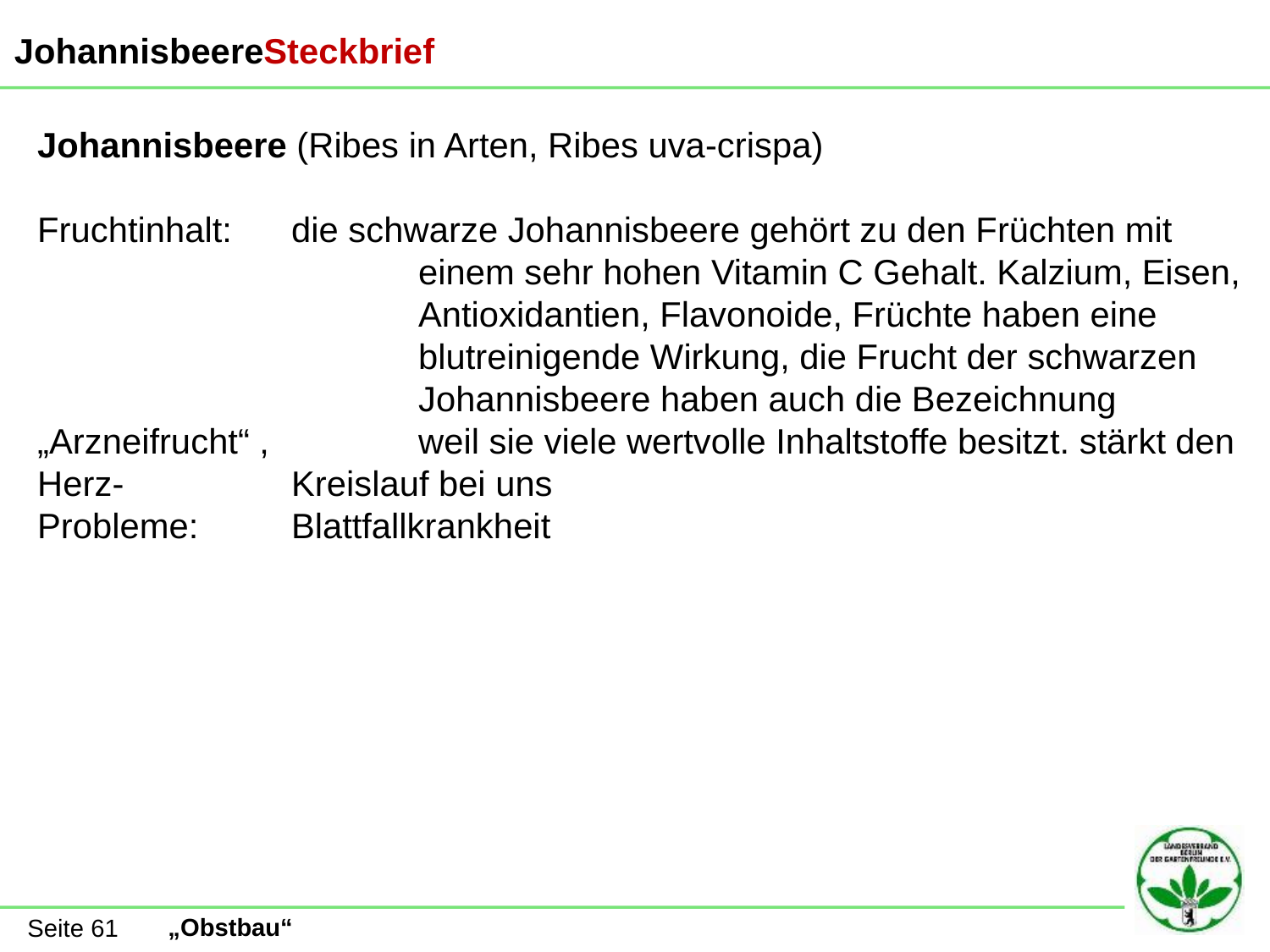

JohannisbeereSteckbrief
Johannisbeere (Ribes in Arten, Ribes uva-crispa)

Fruchtinhalt:	die schwarze Johannisbeere gehört zu den Früchten mit 			einem sehr hohen Vitamin C Gehalt. Kalzium, Eisen, 			Antioxidantien, Flavonoide, Früchte haben eine 				blutreinigende Wirkung, die Frucht der schwarzen 			Johannisbeere haben auch die Bezeichnung „Arzneifrucht“ , 		weil sie viele wertvolle Inhaltstoffe besitzt. stärkt den Herz-		Kreislauf bei uns
Probleme:	Blattfallkrankheit

Seite 61
„Obstbau“